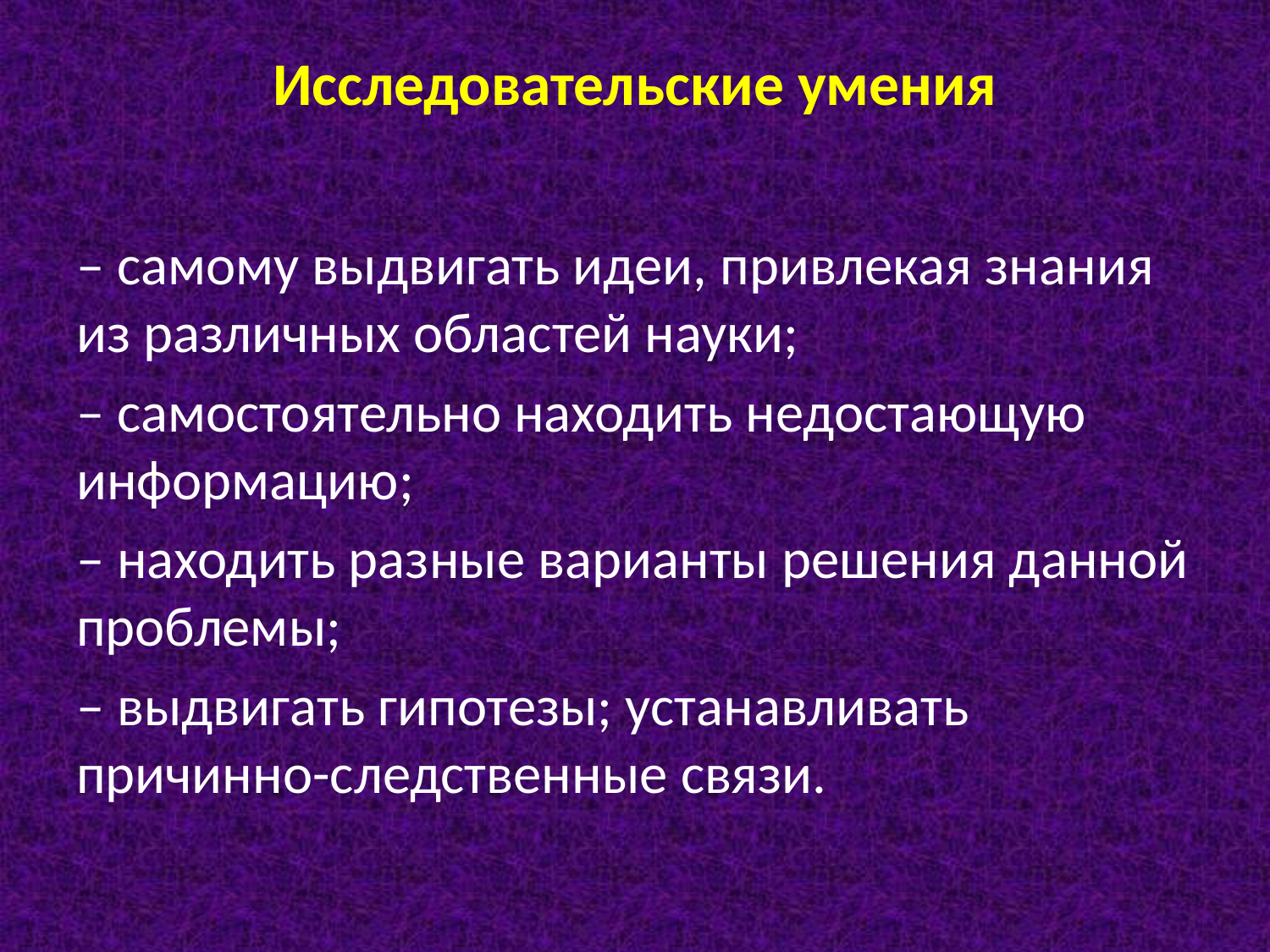

# Исследовательские умения
– самому выдвигать идеи, привлекая знания из различных областей науки;
– самостоятельно находить недостающую информацию;
– находить разные варианты решения данной проблемы;
– выдвигать гипотезы; устанавливать причинно-следственные связи.